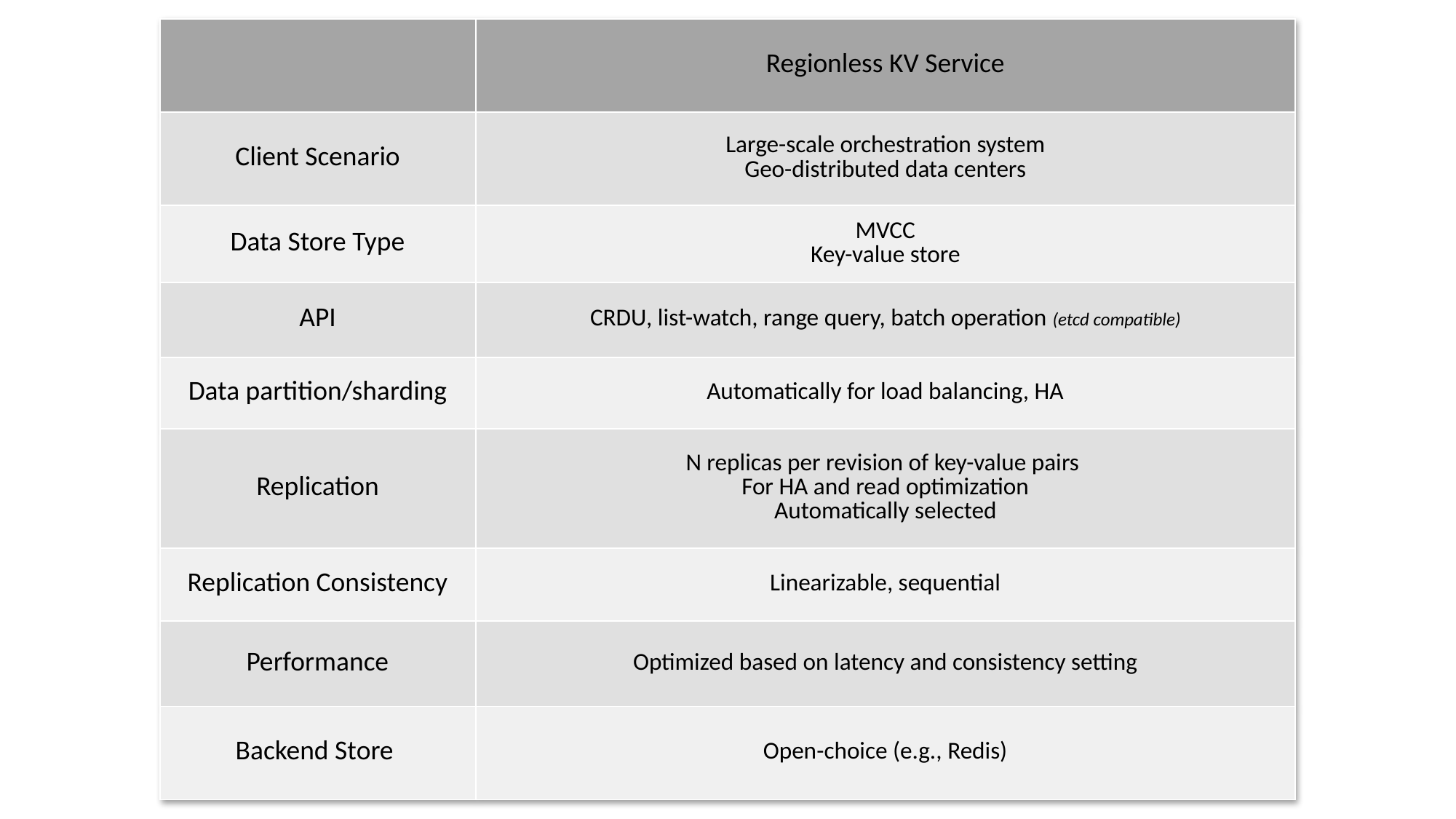

|  | Regionless KV Service |
| --- | --- |
| Client Scenario | Large-scale orchestration system Geo-distributed data centers |
| Data Store Type | MVCC Key-value store |
| API | CRDU, list-watch, range query, batch operation (etcd compatible) |
| Data partition/sharding | Automatically for load balancing, HA |
| Replication | N replicas per revision of key-value pairs For HA and read optimization Automatically selected |
| Replication Consistency | Linearizable, sequential |
| Performance | Optimized based on latency and consistency setting |
| Backend Store | Open-choice (e.g., Redis) |